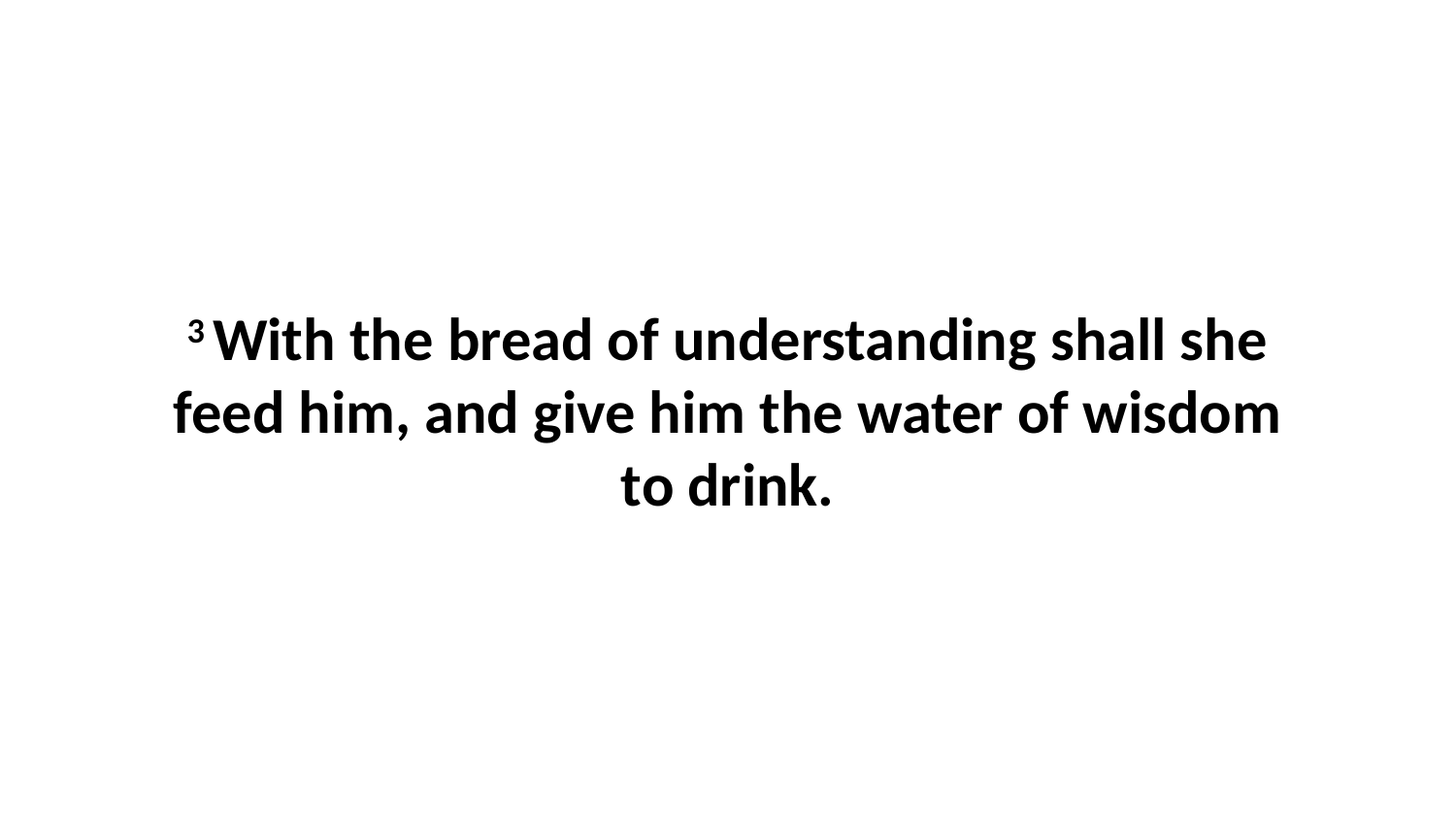

3 With the bread of understanding shall she feed him, and give him the water of wisdom to drink.